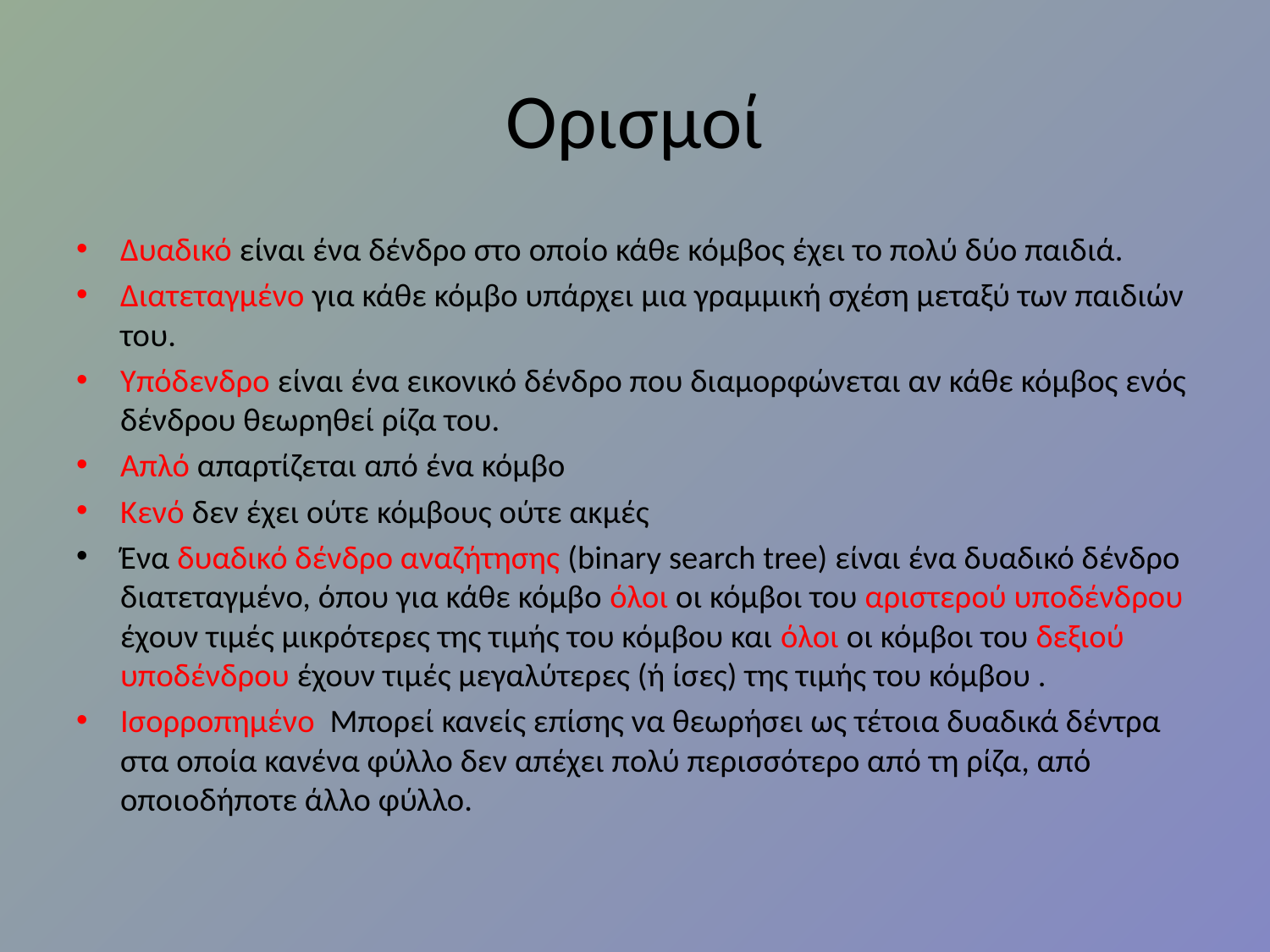

# Ορισμοί
Δυαδικό είναι ένα δένδρο στο οποίο κάθε κόμβος έχει το πολύ δύο παιδιά.
Διατεταγμένο για κάθε κόμβο υπάρχει μια γραμμική σχέση μεταξύ των παιδιών του.
Υπόδενδρο είναι ένα εικονικό δένδρο που διαμορφώνεται αν κάθε κόμβος ενός δένδρου θεωρηθεί ρίζα του.
Απλό απαρτίζεται από ένα κόμβο
Κενό δεν έχει ούτε κόμβους ούτε ακμές
Ένα δυαδικό δένδρο αναζήτησης (binary search tree) είναι ένα δυαδικό δένδρο διατεταγμένο, όπου για κάθε κόμβο όλοι οι κόμβοι του αριστερού υποδένδρου έχουν τιμές μικρότερες της τιμής του κόμβου και όλοι οι κόμβοι του δεξιού υποδένδρου έχουν τιμές μεγαλύτερες (ή ίσες) της τιμής του κόμβου .
Ισορροπημένο  Μπορεί κανείς επίσης να θεωρήσει ως τέτοια δυαδικά δέντρα στα οποία κανένα φύλλο δεν απέχει πολύ περισσότερο από τη ρίζα, από οποιοδήποτε άλλο φύλλο.